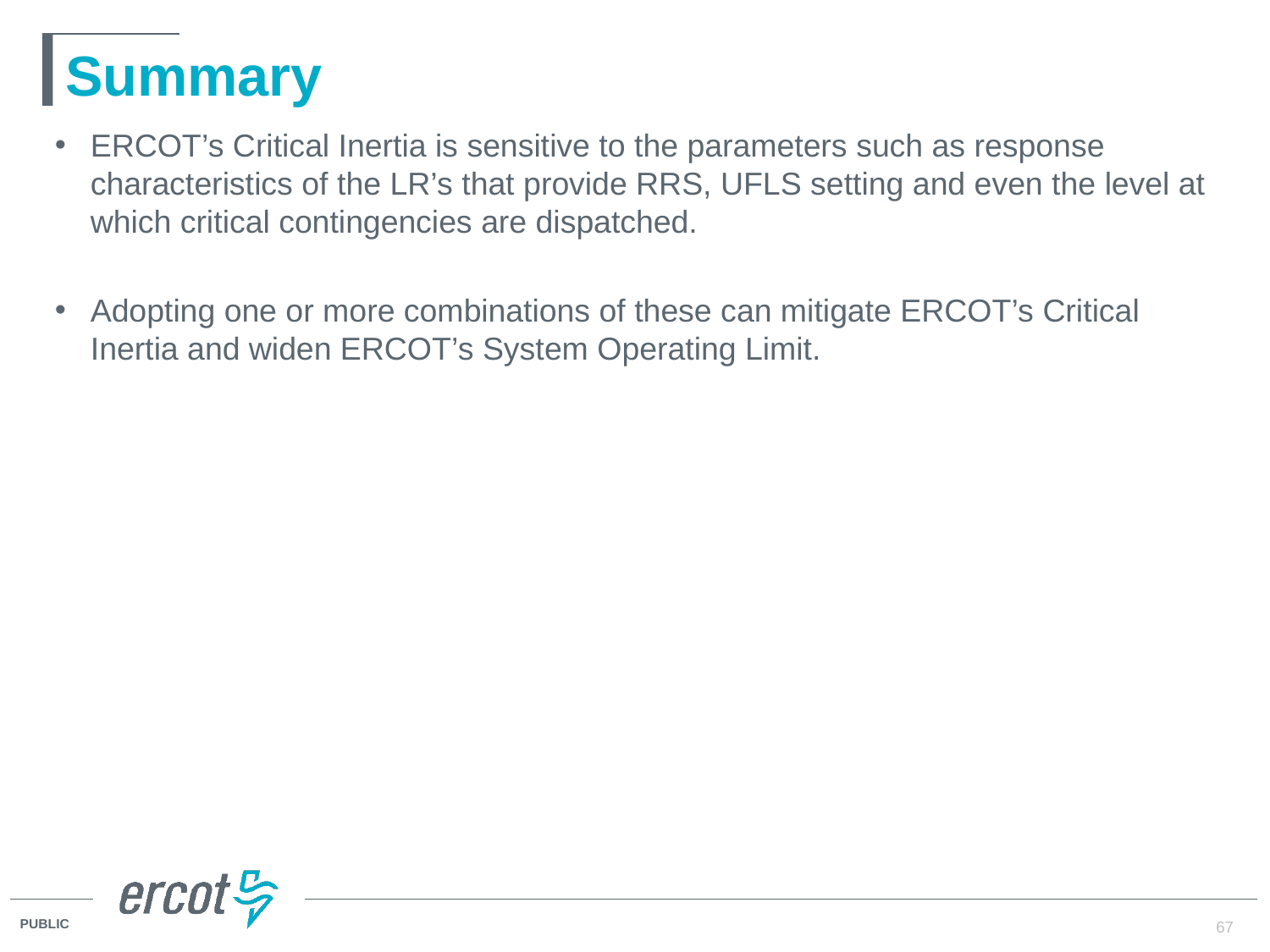

# Summary
ERCOT’s Critical Inertia is sensitive to the parameters such as response characteristics of the LR’s that provide RRS, UFLS setting and even the level at which critical contingencies are dispatched.

Adopting one or more combinations of these can mitigate ERCOT’s Critical Inertia and widen ERCOT’s System Operating Limit.

67